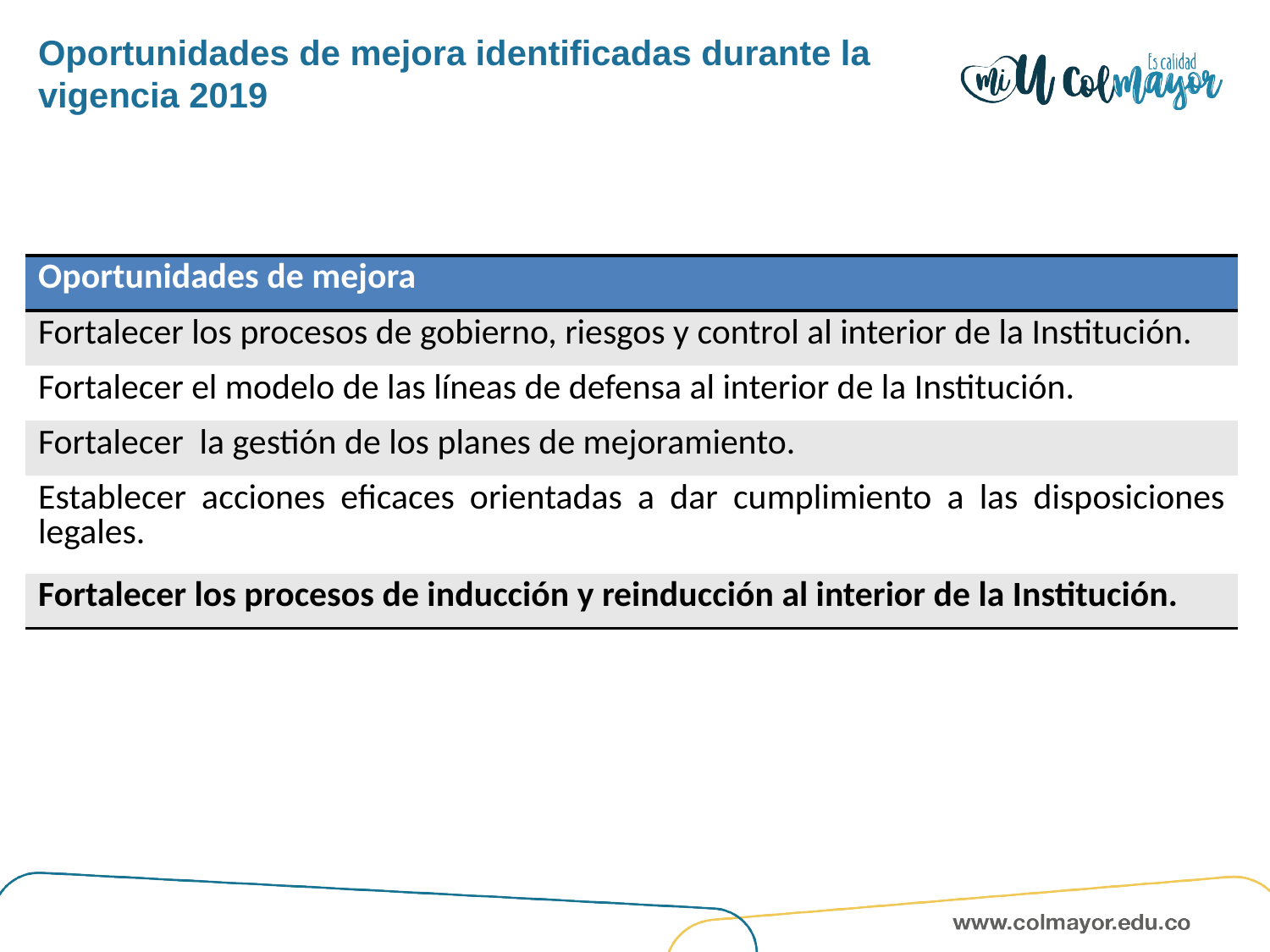

Oportunidades de mejora identificadas durante la vigencia 2019
| Oportunidades de mejora |
| --- |
| Fortalecer los procesos de gobierno, riesgos y control al interior de la Institución. |
| Fortalecer el modelo de las líneas de defensa al interior de la Institución. |
| Fortalecer la gestión de los planes de mejoramiento. |
| Establecer acciones eficaces orientadas a dar cumplimiento a las disposiciones legales. |
| Fortalecer los procesos de inducción y reinducción al interior de la Institución. |